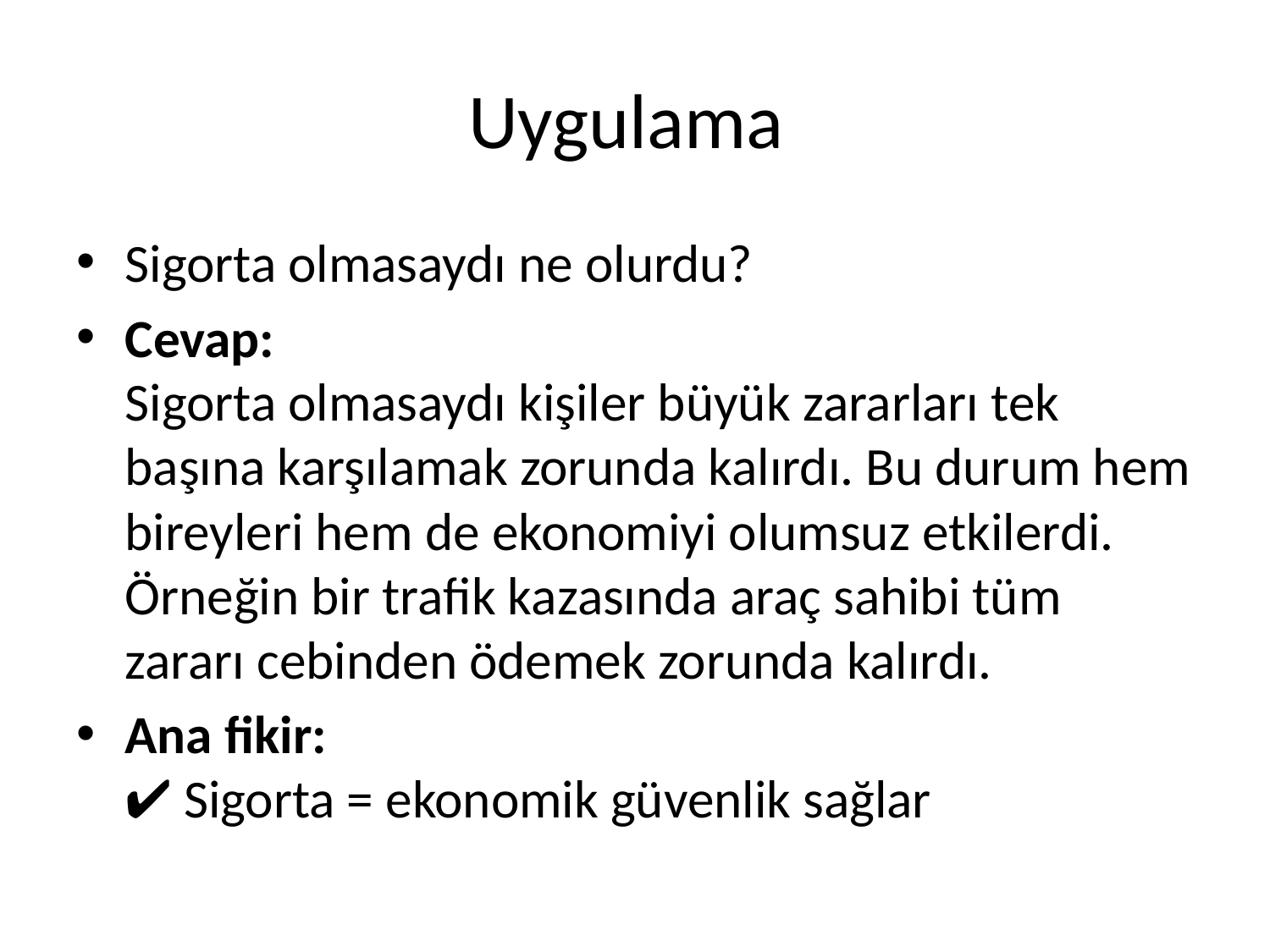

# Uygulama
Sigorta olmasaydı ne olurdu?
Cevap:
Sigorta olmasaydı kişiler büyük zararları tek başına karşılamak zorunda kalırdı. Bu durum hem bireyleri hem de ekonomiyi olumsuz etkilerdi.
Örneğin bir trafik kazasında araç sahibi tüm zararı cebinden ödemek zorunda kalırdı.
Ana fikir:
✔ Sigorta = ekonomik güvenlik sağlar